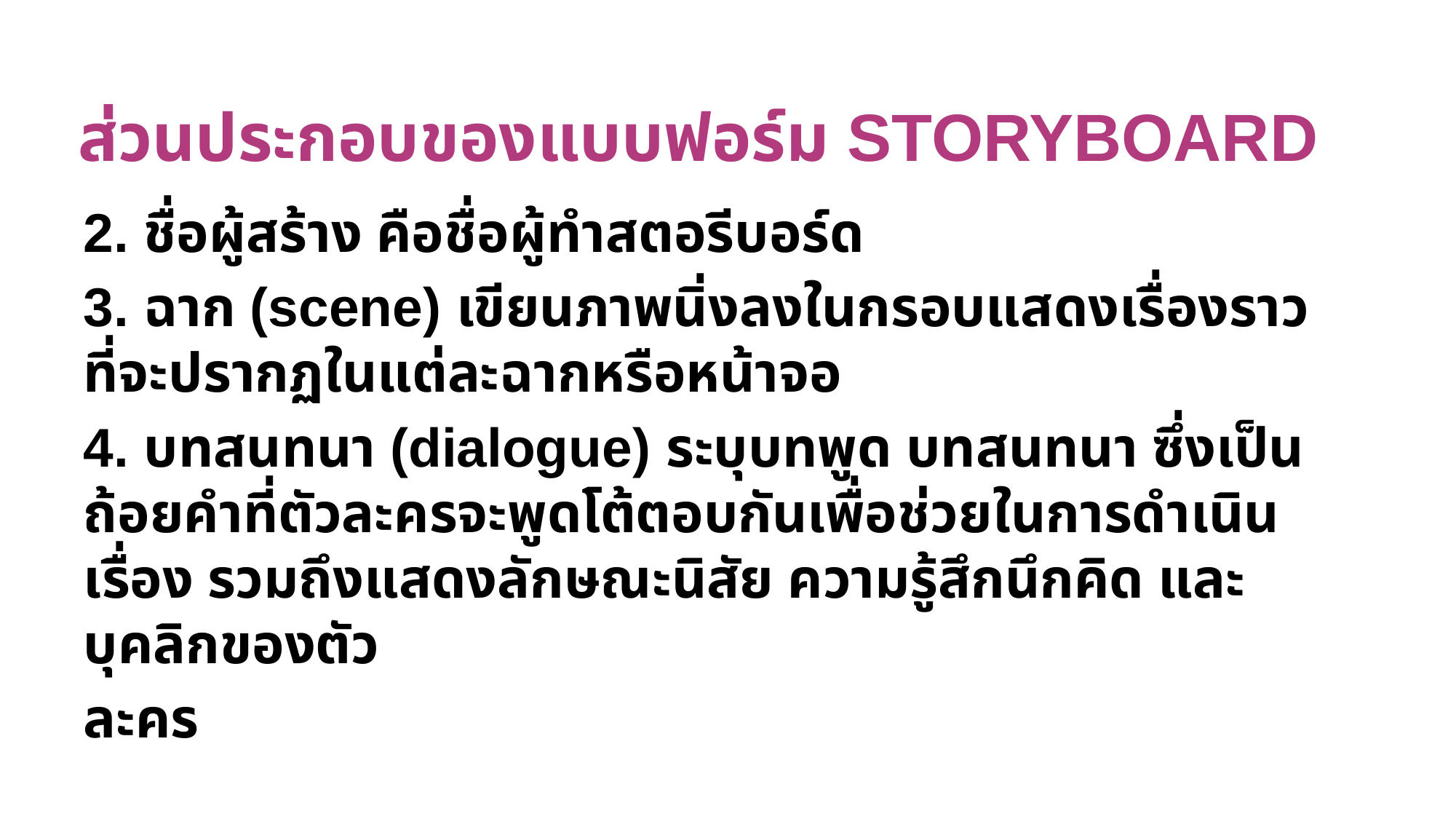

# ส่วนประกอบของแบบฟอร์ม Storyboard
2. ชื่อผู้สร้าง คือชื่อผู้ทำสตอรีบอร์ด
3. ฉาก (scene) เขียนภาพนิ่งลงในกรอบแสดงเรื่องราวที่จะปรากฏในแต่ละฉากหรือหน้าจอ
4. บทสนทนา (dialogue) ระบุบทพูด บทสนทนา ซึ่งเป็นถ้อยคำที่ตัวละครจะพูดโต้ตอบกันเพื่อช่วยในการดำเนินเรื่อง รวมถึงแสดงลักษณะนิสัย ความรู้สึกนึกคิด และบุคลิกของตัว
ละคร